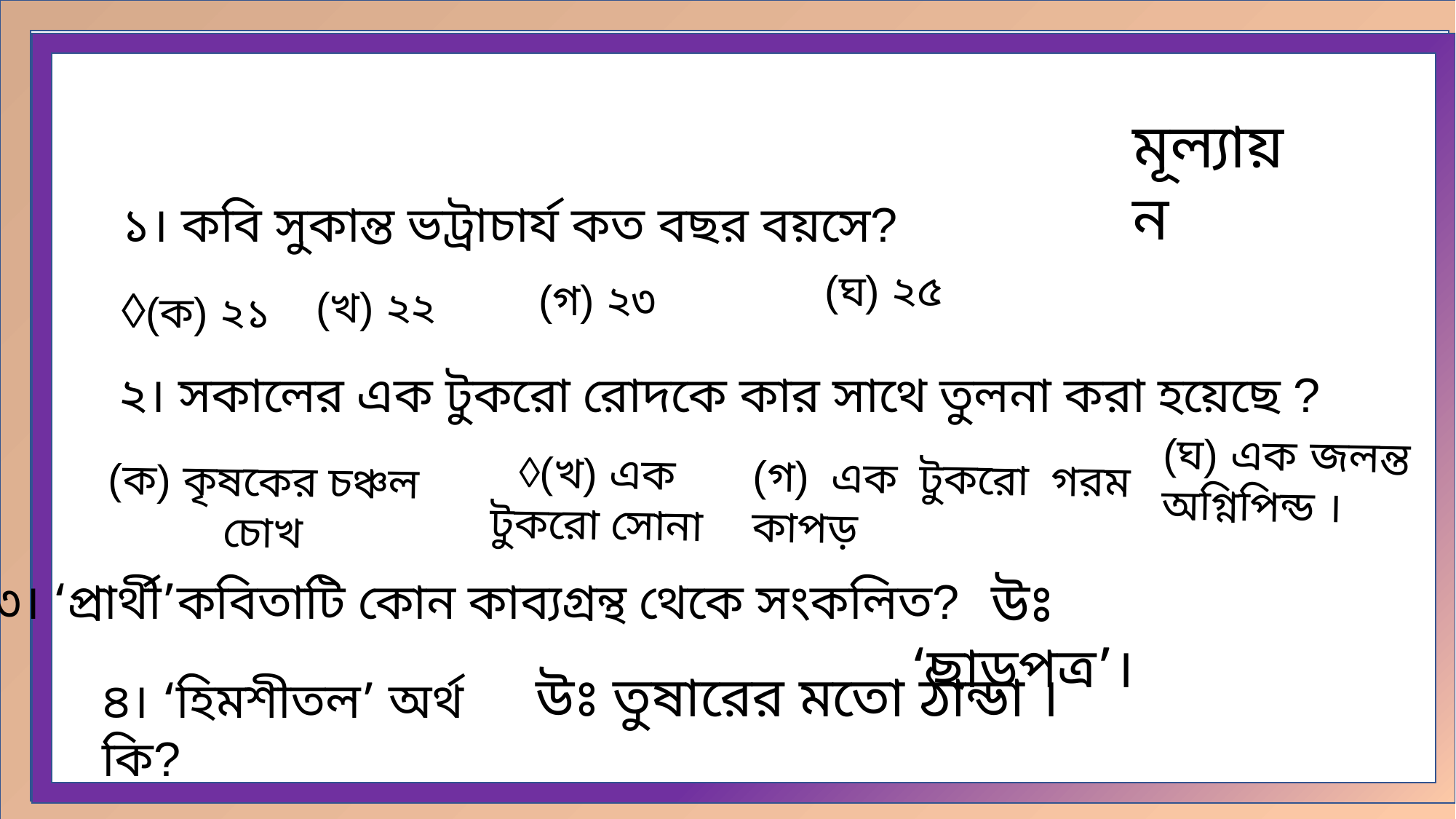

মূল্যায়ন
১। কবি সুকান্ত ভট্রাচার্য কত বছর বয়সে?
(ঘ) ২৫
(গ) ২৩
◊(ক) ২১
(খ) ২২
২। সকালের এক টুকরো রোদকে কার সাথে তুলনা করা হয়েছে ?
(ঘ) এক জলন্ত অগ্নিপিন্ড ।
◊(খ) এক টুকরো সোনা
(গ) এক টুকরো গরম কাপড়
(ক) কৃষকের চঞ্চল চোখ
উঃ ‘ছাড়পত্র’।
৩। ‘প্রার্থী’কবিতাটি কোন কাব্যগ্রন্থ থেকে সংকলিত?
উঃ তুষারের মতো ঠান্ডা ।
৪। ‘হিমশীতল’ অর্থ কি?